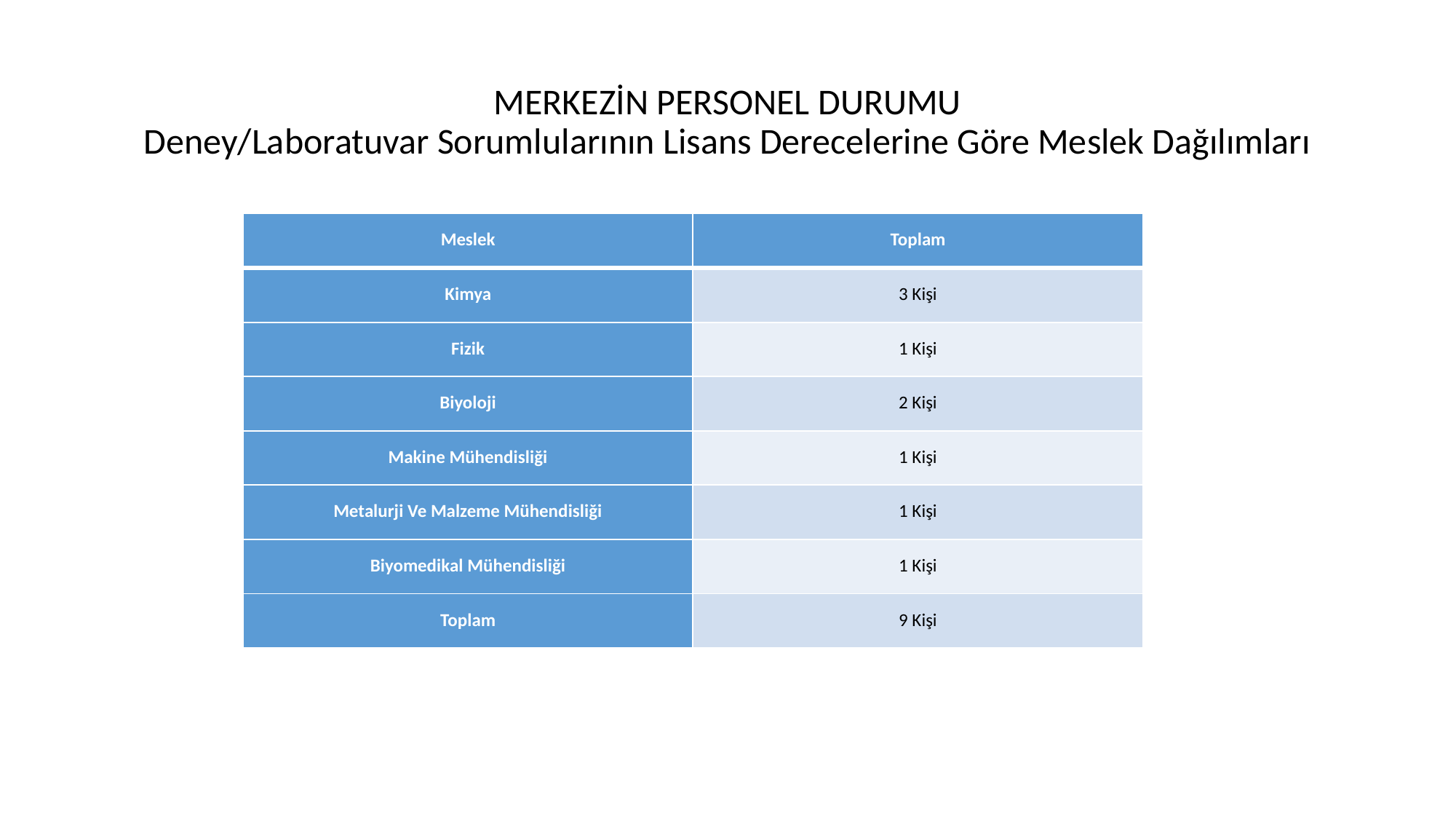

# MERKEZİN PERSONEL DURUMU Deney/Laboratuvar Sorumlularının Lisans Derecelerine Göre Meslek Dağılımları
| Meslek | Toplam |
| --- | --- |
| Kimya | 3 Kişi |
| Fizik | 1 Kişi |
| Biyoloji | 2 Kişi |
| Makine Mühendisliği | 1 Kişi |
| Metalurji Ve Malzeme Mühendisliği | 1 Kişi |
| Biyomedikal Mühendisliği | 1 Kişi |
| Toplam | 9 Kişi |